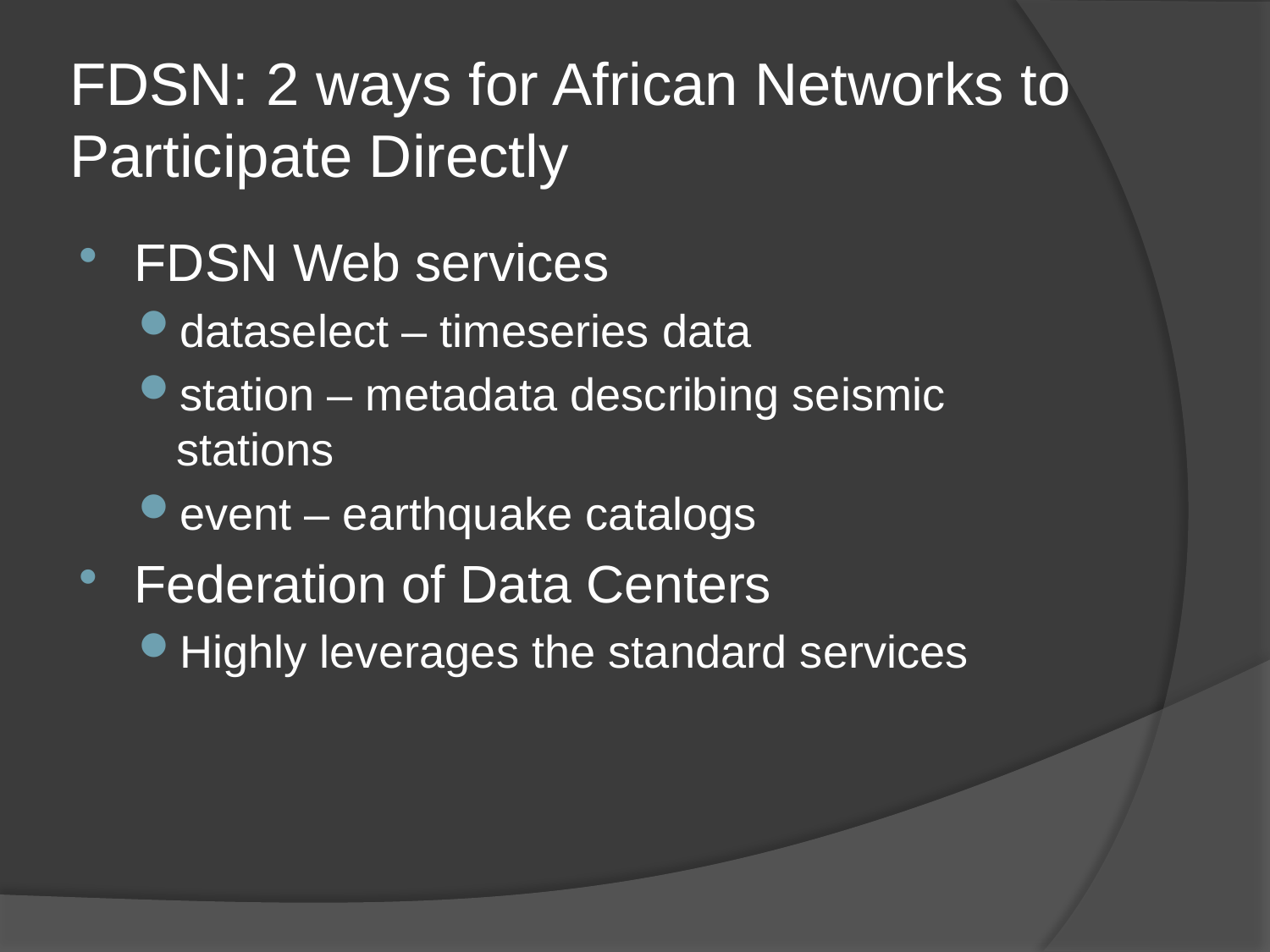

# FDSN: 2 ways for African Networks to Participate Directly
FDSN Web services
dataselect – timeseries data
station – metadata describing seismic stations
event – earthquake catalogs
Federation of Data Centers
Highly leverages the standard services